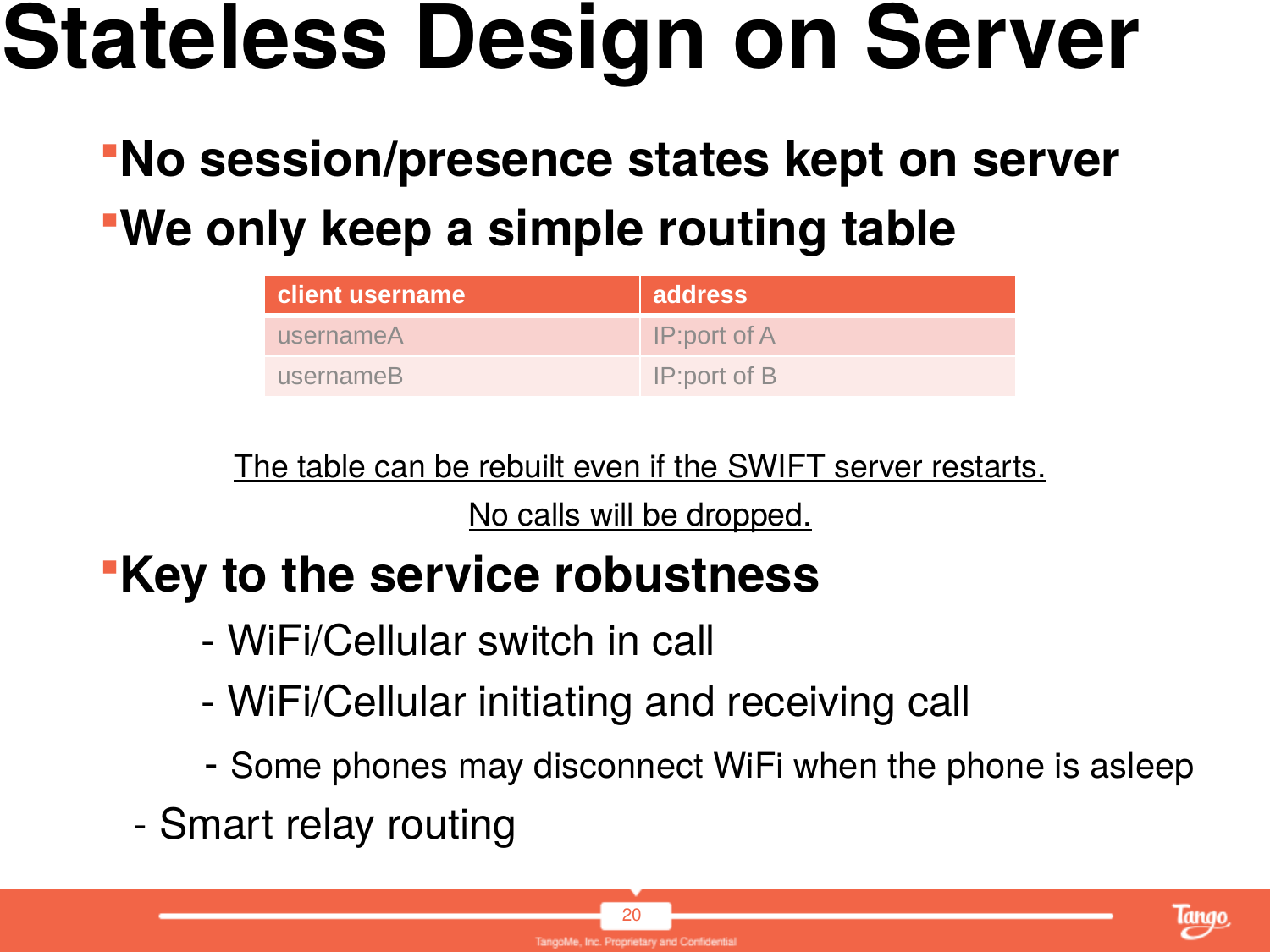

# Stateless Design on Server
No session/presence states kept on server
We only keep a simple routing table

The table can be rebuilt even if the SWIFT server restarts.
No calls will be dropped.
Key to the service robustness
	- WiFi/Cellular switch in call
	- WiFi/Cellular initiating and receiving call
           - Some phones may disconnect WiFi when the phone is asleep
     - Smart relay routing
| client username | address |
| --- | --- |
| usernameA | IP:port of A |
| usernameB | IP:port of B |